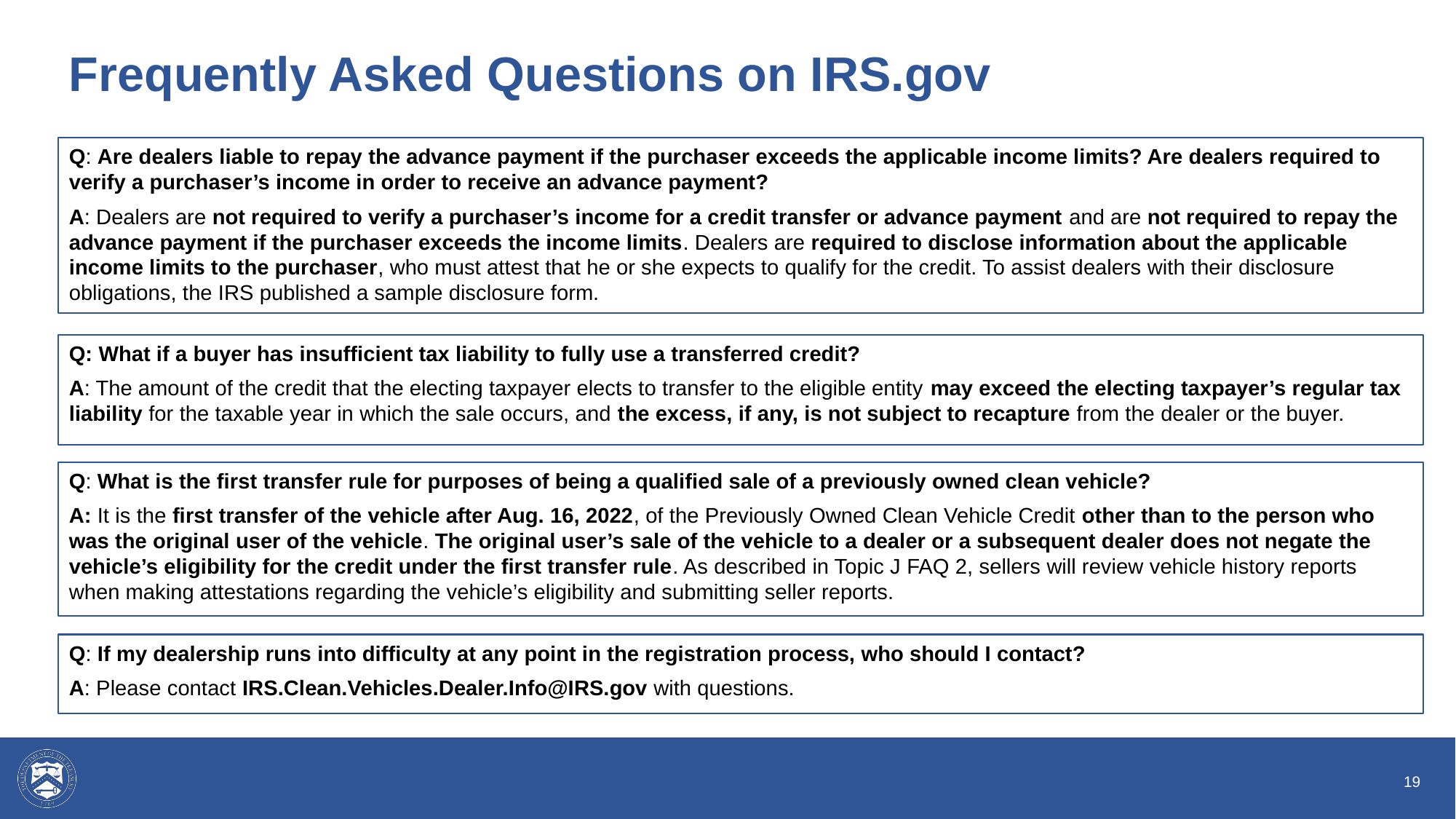

# Frequently Asked Questions on IRS.gov
Q: Are dealers liable to repay the advance payment if the purchaser exceeds the applicable income limits? Are dealers required to verify a purchaser’s income in order to receive an advance payment?
A: Dealers are not required to verify a purchaser’s income for a credit transfer or advance payment and are not required to repay the advance payment if the purchaser exceeds the income limits. Dealers are required to disclose information about the applicable income limits to the purchaser, who must attest that he or she expects to qualify for the credit. To assist dealers with their disclosure obligations, the IRS published a sample disclosure form.
Q: What if a buyer has insufficient tax liability to fully use a transferred credit?
A: The amount of the credit that the electing taxpayer elects to transfer to the eligible entity may exceed the electing taxpayer’s regular tax liability for the taxable year in which the sale occurs, and the excess, if any, is not subject to recapture from the dealer or the buyer.
Q: What is the first transfer rule for purposes of being a qualified sale of a previously owned clean vehicle?
A: It is the first transfer of the vehicle after Aug. 16, 2022, of the Previously Owned Clean Vehicle Credit other than to the person who was the original user of the vehicle. The original user’s sale of the vehicle to a dealer or a subsequent dealer does not negate the vehicle’s eligibility for the credit under the first transfer rule. As described in Topic J FAQ 2, sellers will review vehicle history reports when making attestations regarding the vehicle’s eligibility and submitting seller reports.
Q: If my dealership runs into difficulty at any point in the registration process, who should I contact?
A: Please contact IRS.Clean.Vehicles.Dealer.Info@IRS.gov with questions.